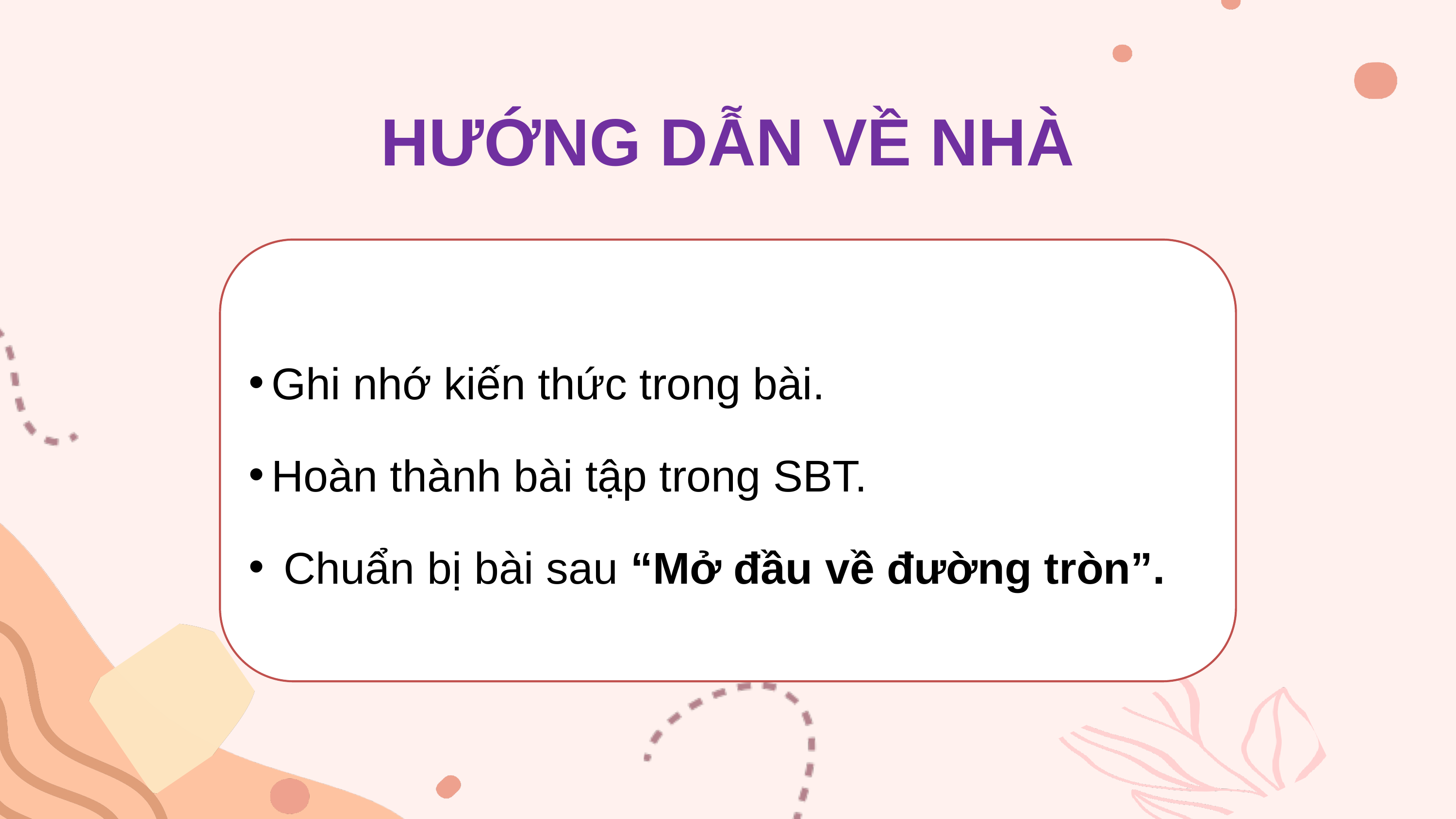

HƯỚNG DẪN VỀ NHÀ

Ghi nhớ kiến thức trong bài.
Hoàn thành bài tập trong SBT.
 Chuẩn bị bài sau “Mở đầu về đường tròn”.